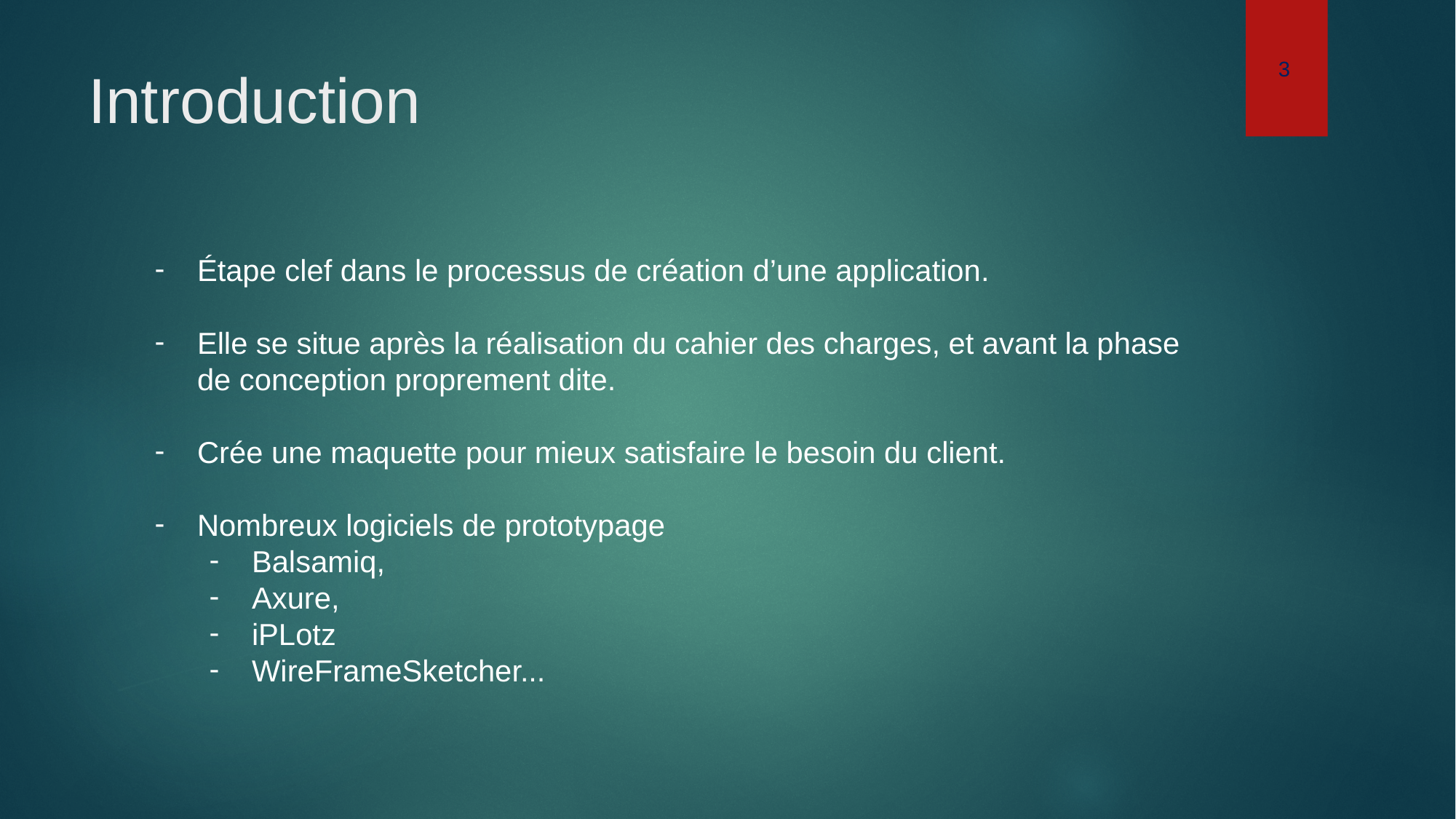

3
# Introduction
Étape clef dans le processus de création d’une application.

Elle se situe après la réalisation du cahier des charges, et avant la phase de conception proprement dite.

Crée une maquette pour mieux satisfaire le besoin du client.

Nombreux logiciels de prototypage
Balsamiq,
Axure,
iPLotz
WireFrameSketcher...